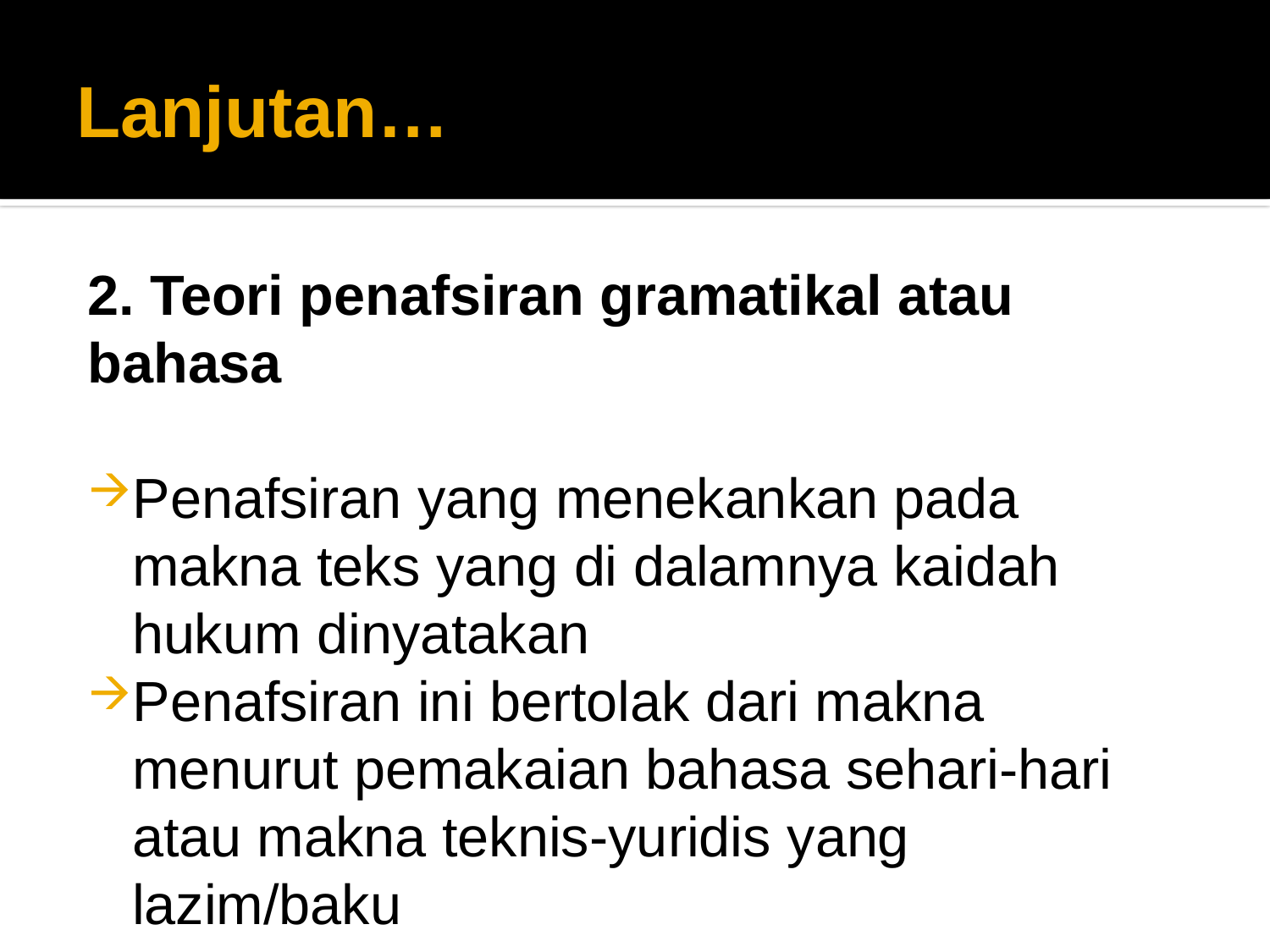

# Lanjutan…
2. Teori penafsiran gramatikal atau bahasa

Penafsiran yang menekankan pada makna teks yang di dalamnya kaidah hukum dinyatakan
Penafsiran ini bertolak dari makna menurut pemakaian bahasa sehari-hari atau makna teknis-yuridis yang lazim/baku